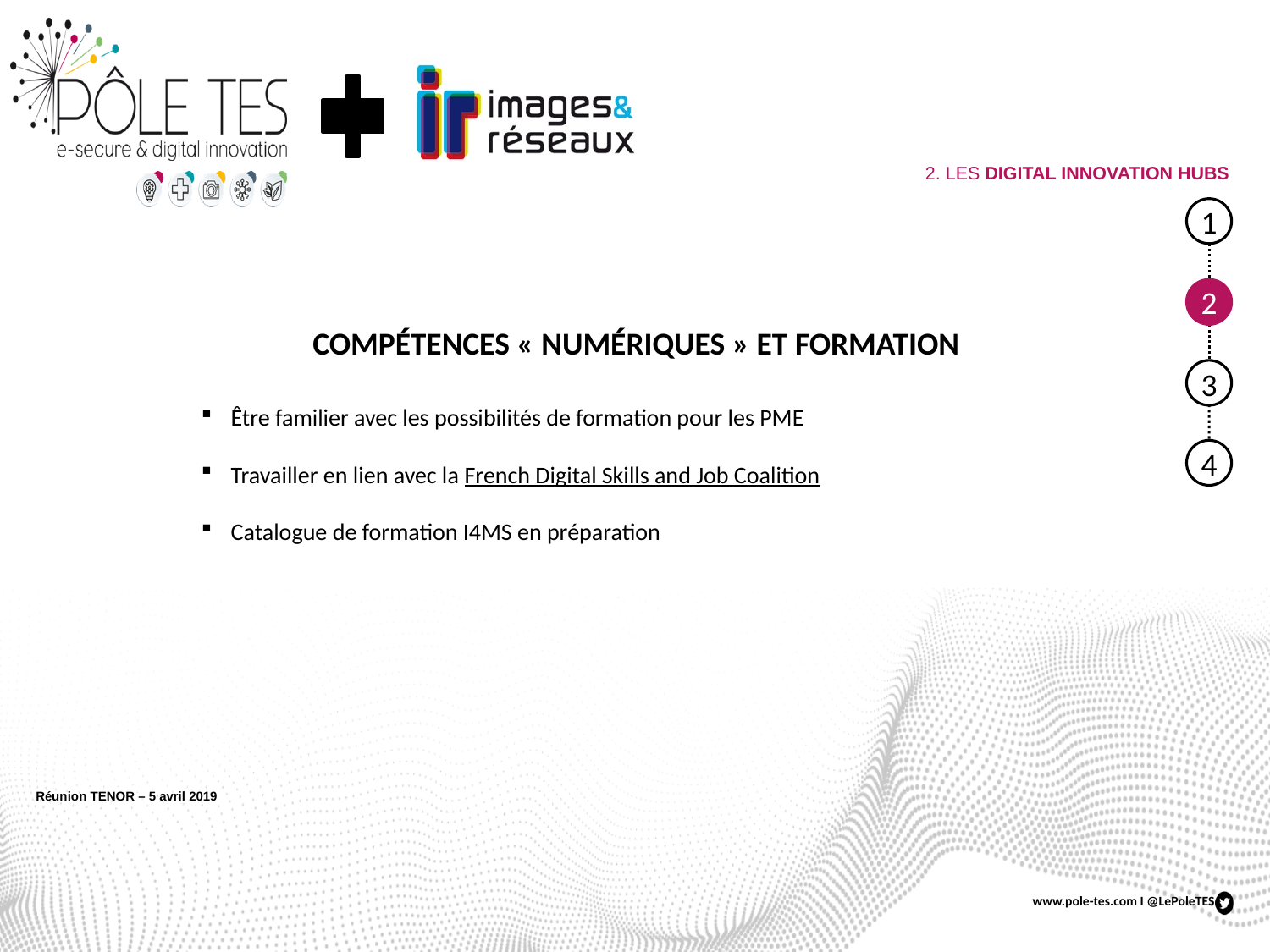

# 2. LES DIGITAL INNOVATION HUBS
1

2

COMPÉTENCES « NUMÉRIQUES » ET FORMATION
3

Être familier avec les possibilités de formation pour les PME

Travailler en lien avec la French Digital Skills and Job Coalition

Catalogue de formation I4MS en préparation
4

Réunion TENOR – 5 avril 2019